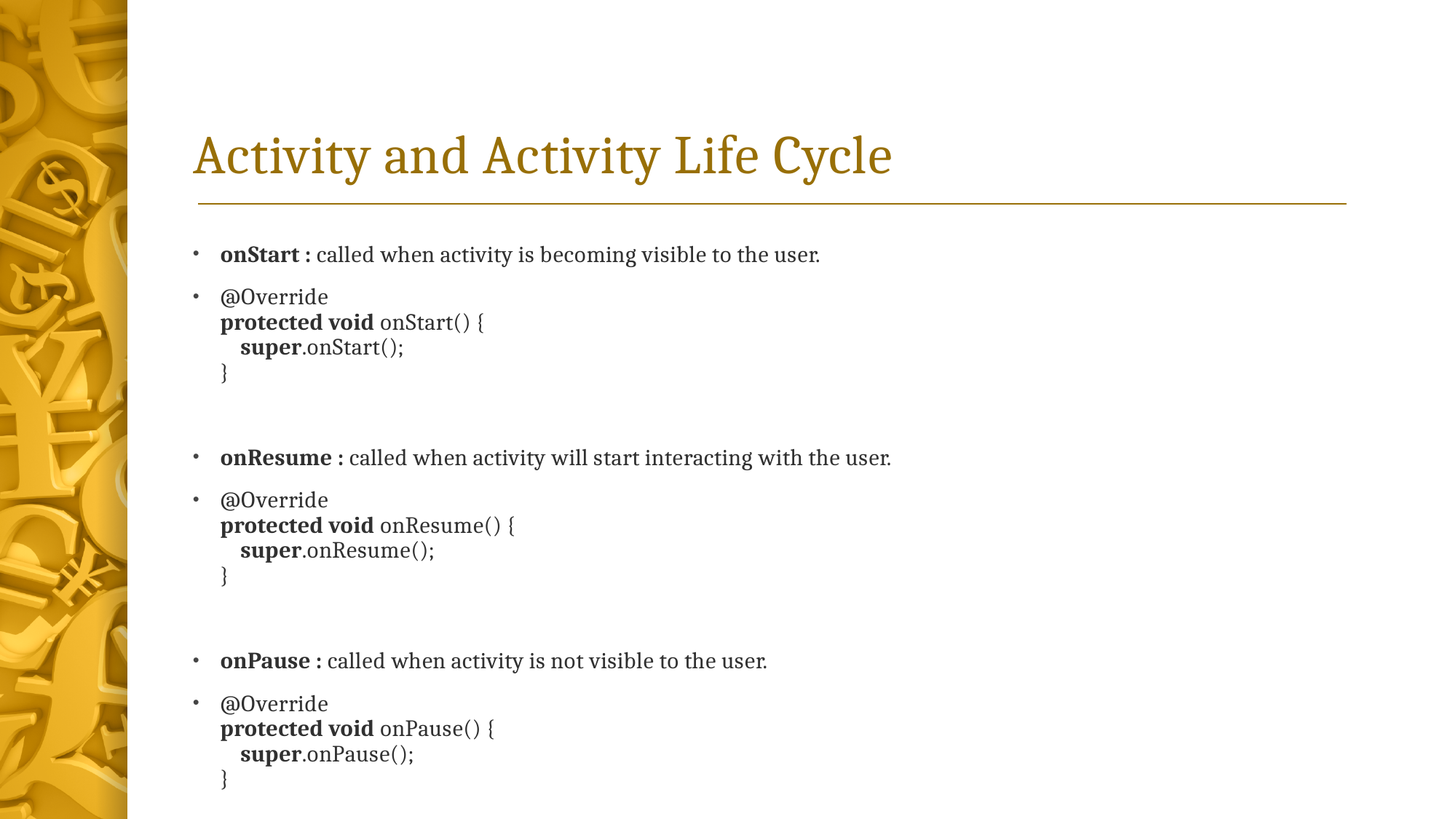

# Activity and Activity Life Cycle
onStart : called when activity is becoming visible to the user.
@Override
protected void onStart() {
    super.onStart();
}

onResume : called when activity will start interacting with the user.
@Override
protected void onResume() {
    super.onResume();
}

onPause : called when activity is not visible to the user.
@Override
protected void onPause() {
    super.onPause();
}